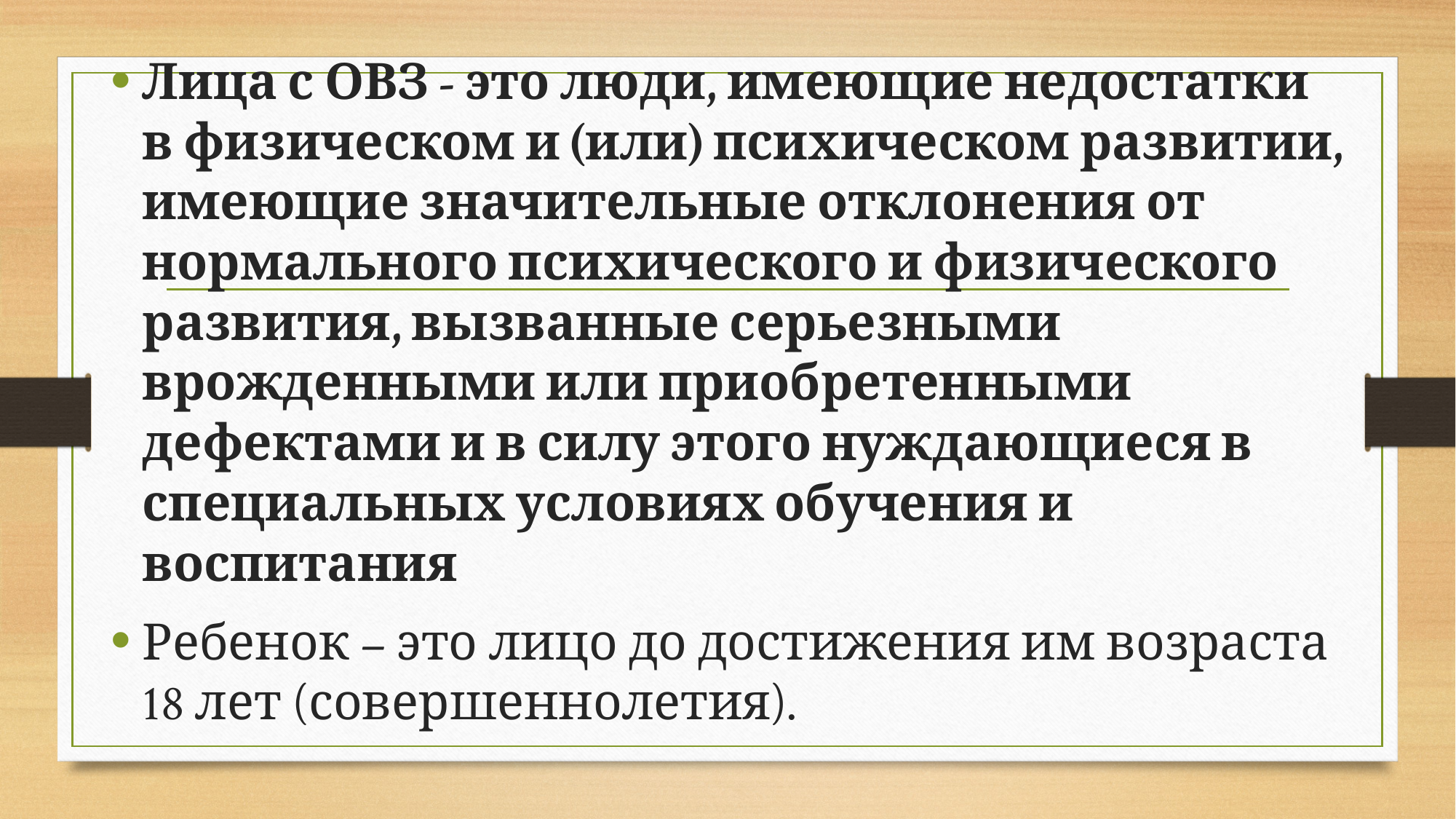

Лица с ОВЗ - это люди, имеющие недостатки в физическом и (или) психическом развитии, имеющие значительные отклонения от нормального психического и физического развития, вызванные серьезными врожденными или приобретенными дефектами и в силу этого нуждающиеся в специальных условиях обучения и воспитания
Ребенок – это лицо до достижения им возраста 18 лет (совершеннолетия).

#